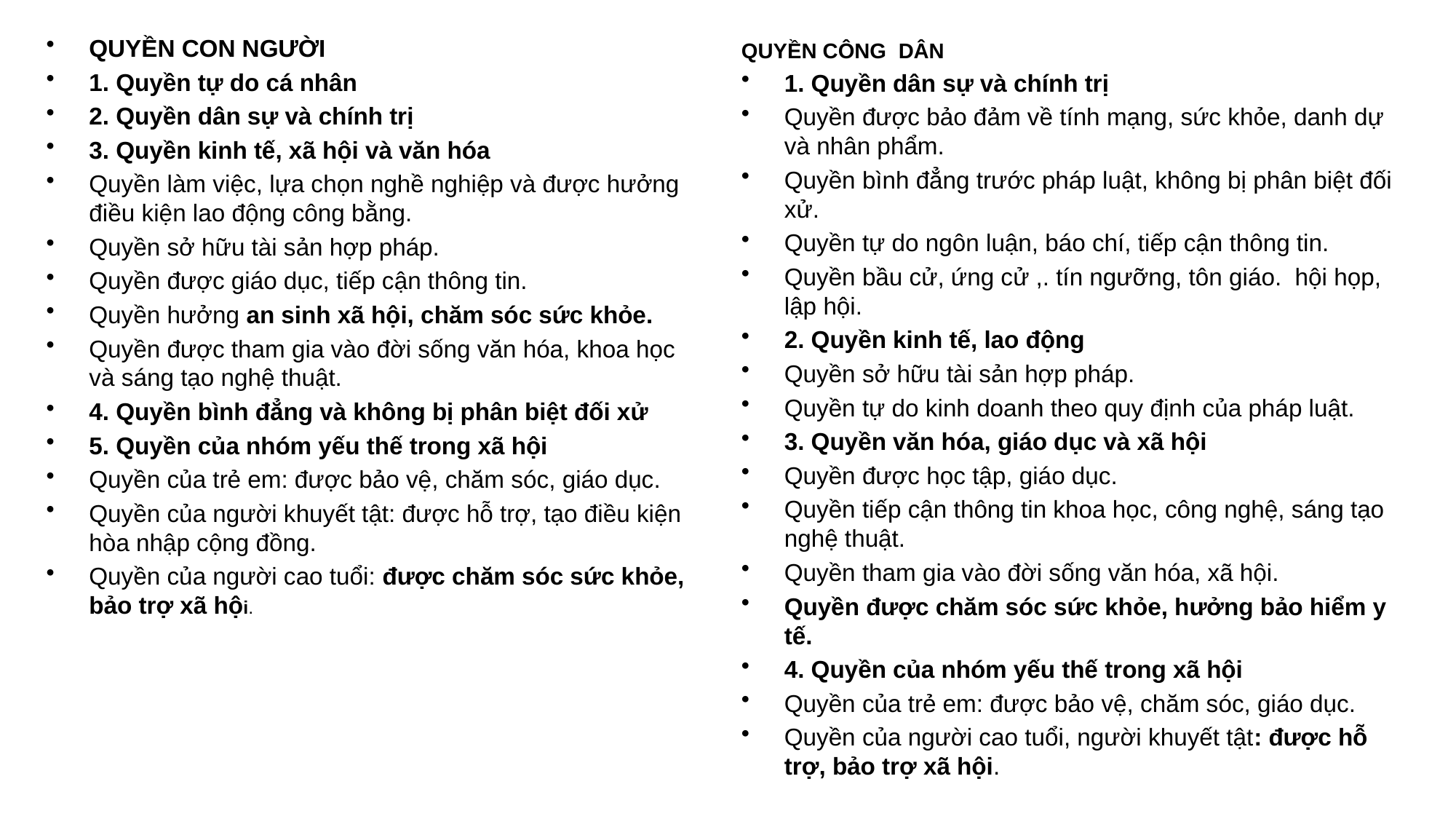

QUYỀN CON NGƯỜI
1. Quyền tự do cá nhân
2. Quyền dân sự và chính trị
3. Quyền kinh tế, xã hội và văn hóa
Quyền làm việc, lựa chọn nghề nghiệp và được hưởng điều kiện lao động công bằng.
Quyền sở hữu tài sản hợp pháp.
Quyền được giáo dục, tiếp cận thông tin.
Quyền hưởng an sinh xã hội, chăm sóc sức khỏe.
Quyền được tham gia vào đời sống văn hóa, khoa học và sáng tạo nghệ thuật.
4. Quyền bình đẳng và không bị phân biệt đối xử
5. Quyền của nhóm yếu thế trong xã hội
Quyền của trẻ em: được bảo vệ, chăm sóc, giáo dục.
Quyền của người khuyết tật: được hỗ trợ, tạo điều kiện hòa nhập cộng đồng.
Quyền của người cao tuổi: được chăm sóc sức khỏe, bảo trợ xã hội.

QUYỀN CÔNG  DÂN
1. Quyền dân sự và chính trị
Quyền được bảo đảm về tính mạng, sức khỏe, danh dự và nhân phẩm.
Quyền bình đẳng trước pháp luật, không bị phân biệt đối xử.
Quyền tự do ngôn luận, báo chí, tiếp cận thông tin.
Quyền bầu cử, ứng cử ,. tín ngưỡng, tôn giáo.  hội họp, lập hội.
2. Quyền kinh tế, lao động
Quyền sở hữu tài sản hợp pháp.
Quyền tự do kinh doanh theo quy định của pháp luật.
3. Quyền văn hóa, giáo dục và xã hội
Quyền được học tập, giáo dục.
Quyền tiếp cận thông tin khoa học, công nghệ, sáng tạo nghệ thuật.
Quyền tham gia vào đời sống văn hóa, xã hội.
Quyền được chăm sóc sức khỏe, hưởng bảo hiểm y tế.
4. Quyền của nhóm yếu thế trong xã hội
Quyền của trẻ em: được bảo vệ, chăm sóc, giáo dục.
Quyền của người cao tuổi, người khuyết tật: được hỗ trợ, bảo trợ xã hội.